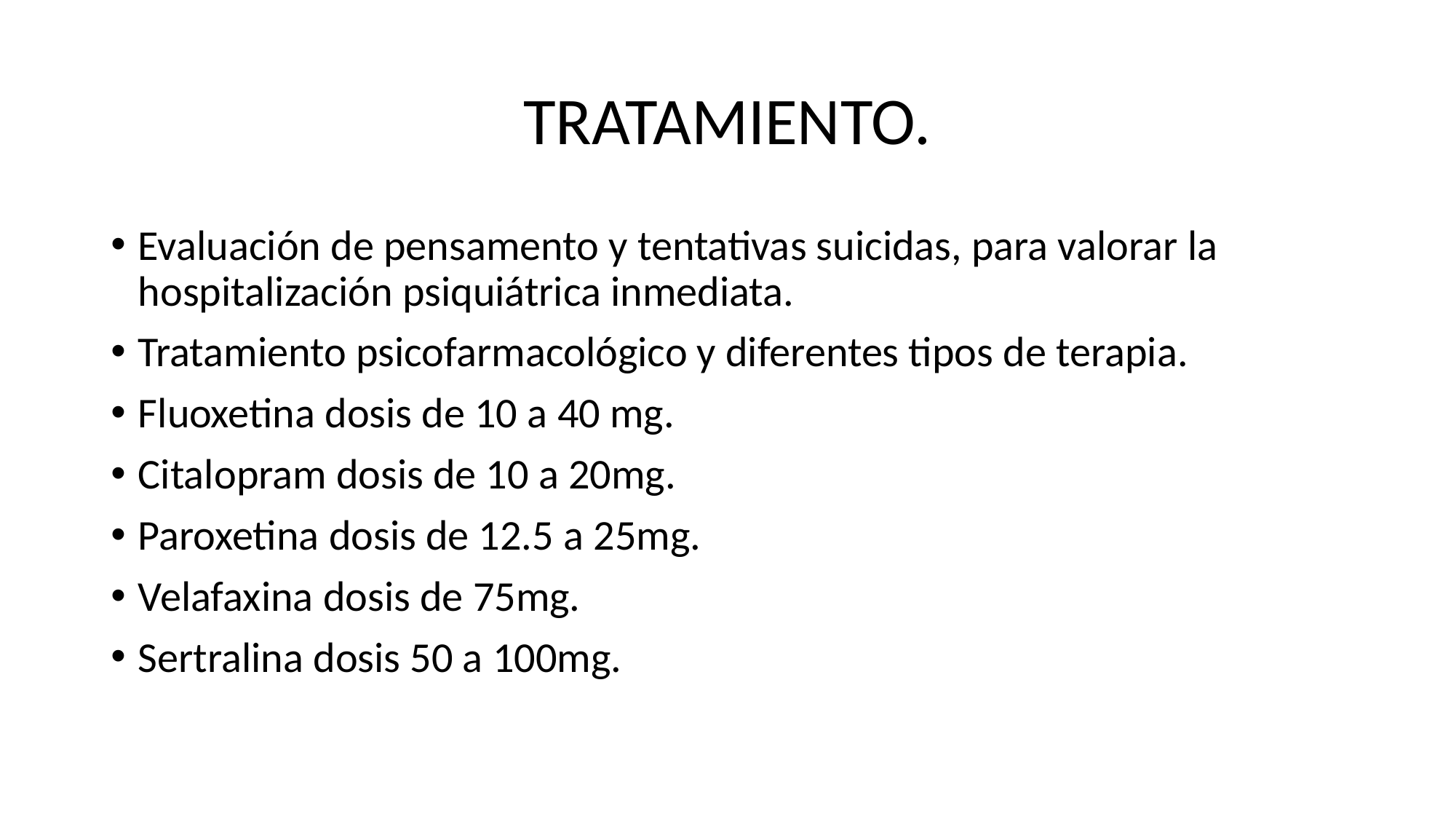

# TRATAMIENTO.
Evaluación de pensamento y tentativas suicidas, para valorar la hospitalización psiquiátrica inmediata.
Tratamiento psicofarmacológico y diferentes tipos de terapia.
Fluoxetina dosis de 10 a 40 mg.
Citalopram dosis de 10 a 20mg.
Paroxetina dosis de 12.5 a 25mg.
Velafaxina dosis de 75mg.
Sertralina dosis 50 a 100mg.